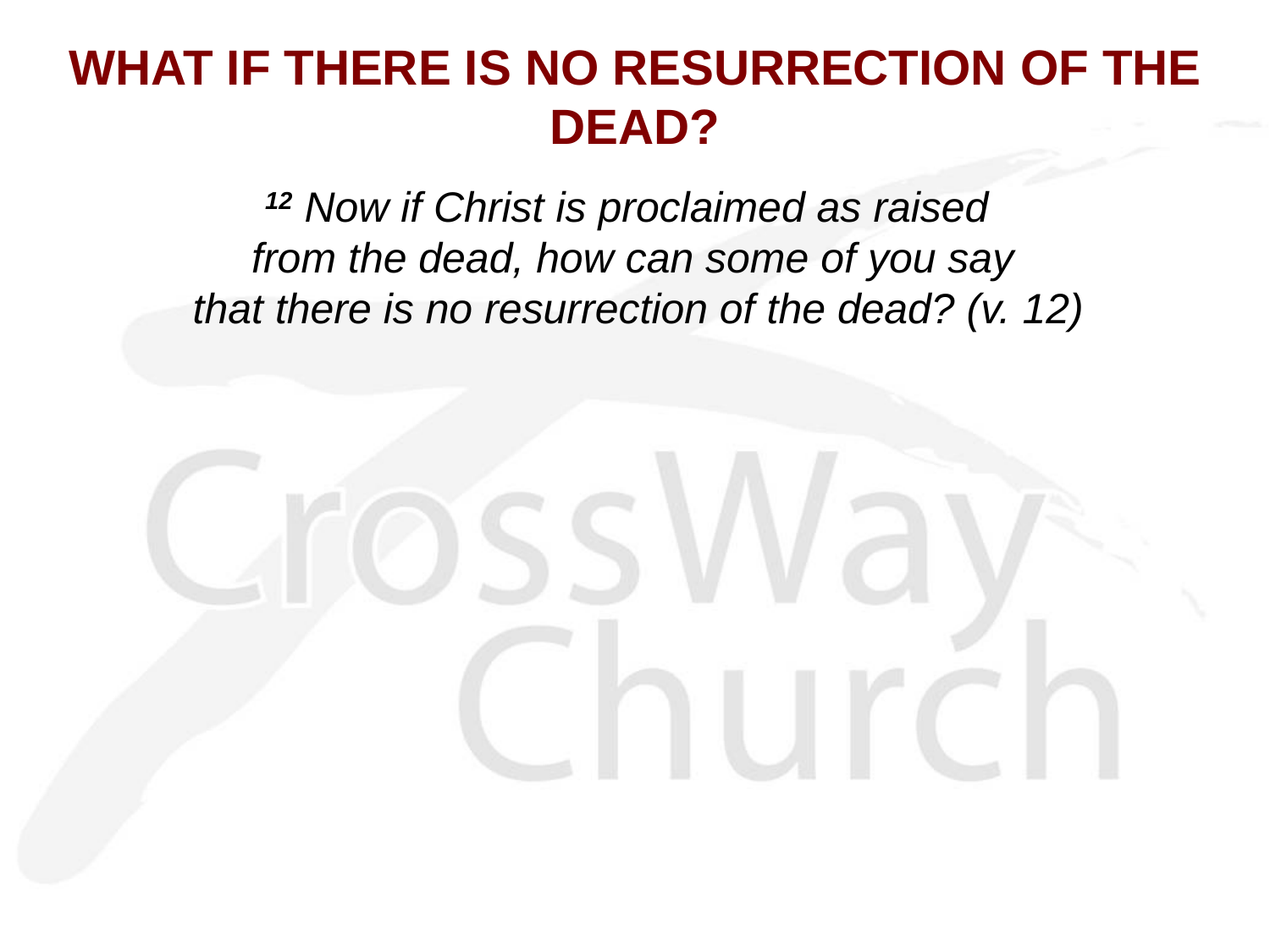

# WHAT IF THERE IS NO RESURRECTION OF THE DEAD?

12 Now if Christ is proclaimed as raised
from the dead, how can some of you say
 that there is no resurrection of the dead? (v. 12)